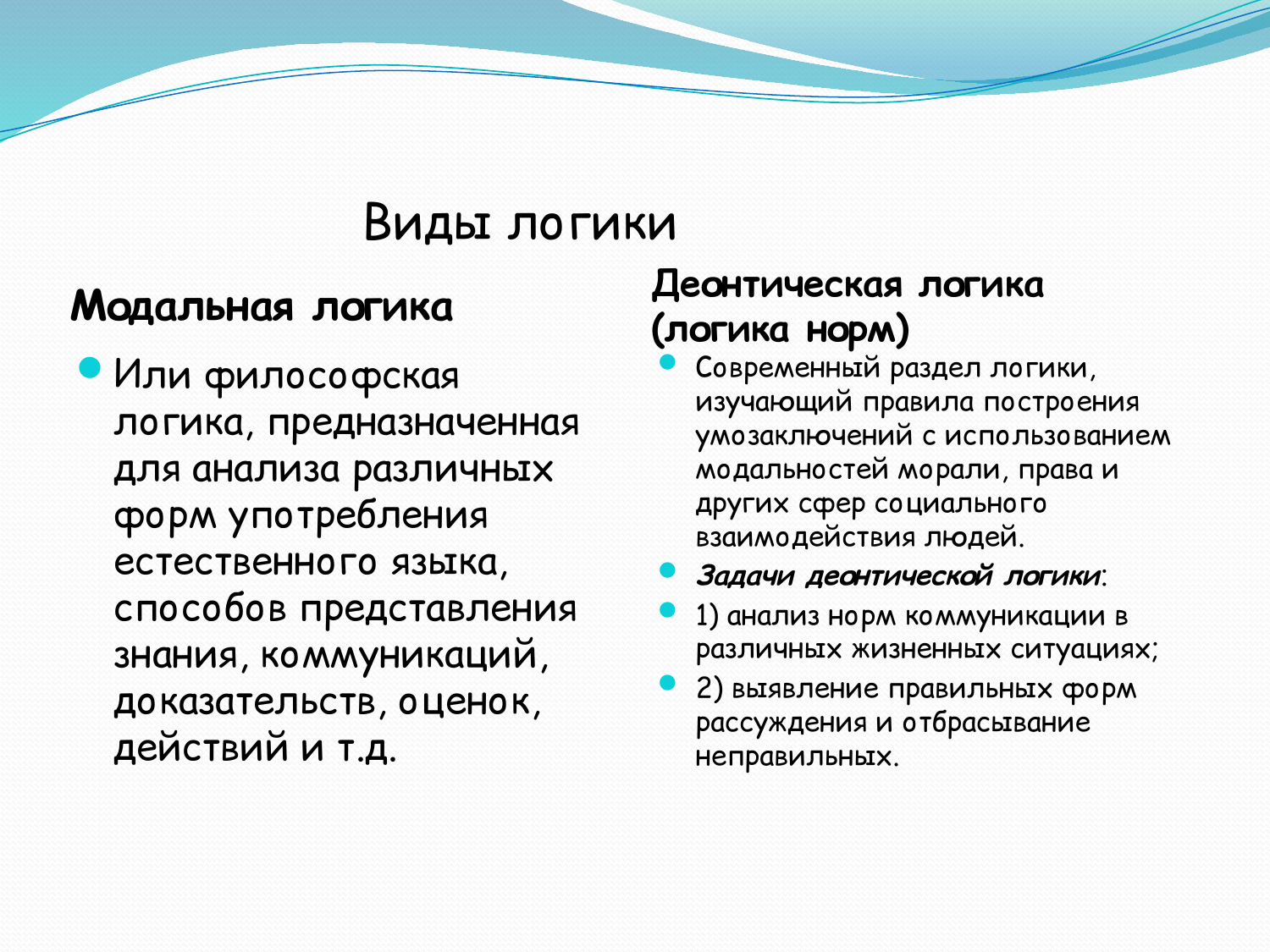

# Виды логики
Модальная логика
Деонтическая логика (логика норм)
Или философская логика, предназначенная  для анализа различных форм употребления естественного языка, способов представления знания, коммуникаций, доказательств, оценок, действий и т.д.
Современный раздел логики, изучающий правила построения умозаключений с использованием модальностей морали, права и других сфер социального взаимодействия людей.
Задачи деонтической логики:
1) анализ норм коммуникации в различных жизненных ситуациях;
2) выявление правильных форм рассуждения и отбрасывание неправильных.